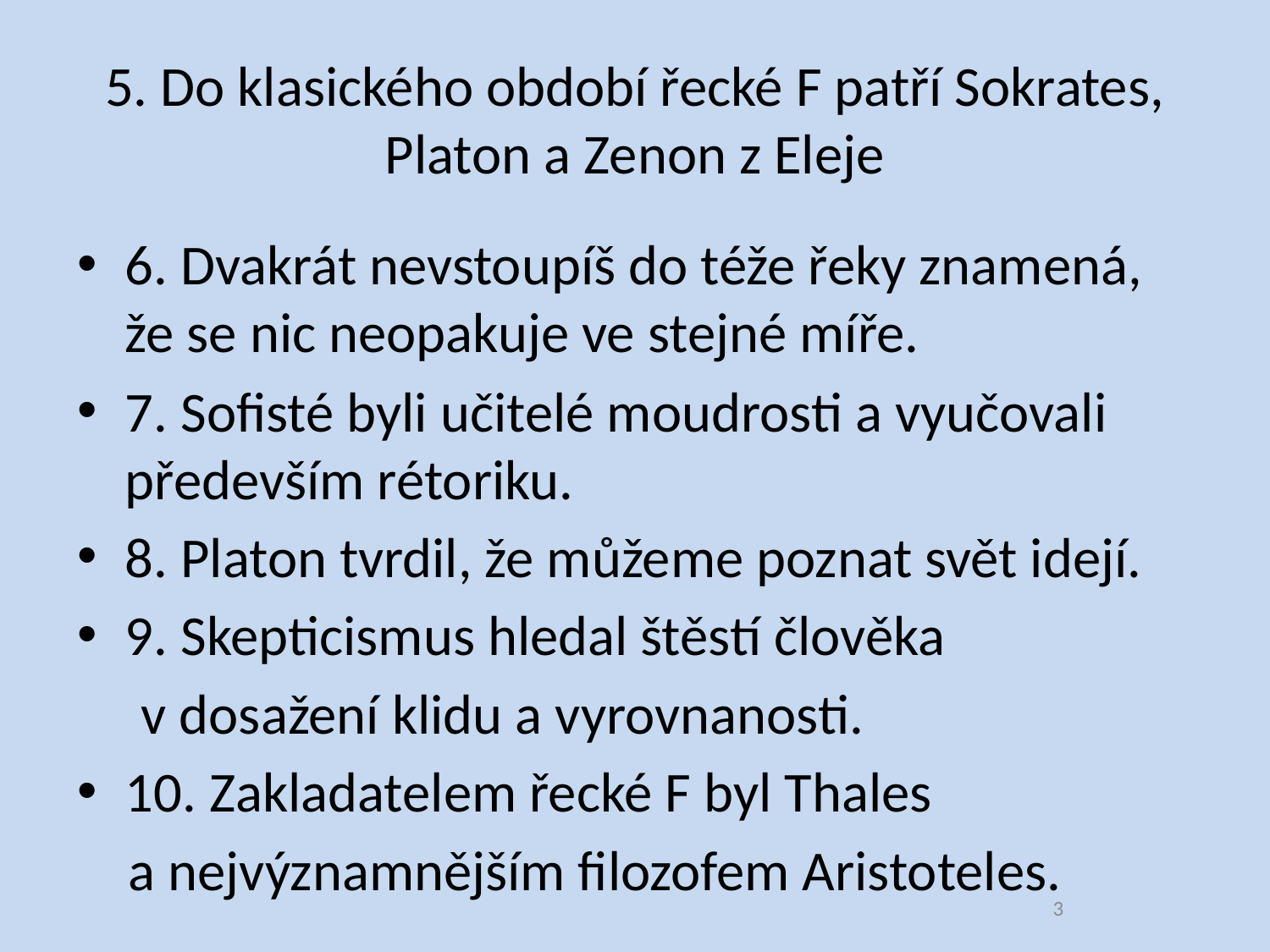

# 5. Do klasického období řecké F patří Sokrates, Platon a Zenon z Eleje
6. Dvakrát nevstoupíš do téže řeky znamená, že se nic neopakuje ve stejné míře.
7. Sofisté byli učitelé moudrosti a vyučovali především rétoriku.
8. Platon tvrdil, že můžeme poznat svět idejí.
9. Skepticismus hledal štěstí člověka
     v dosažení klidu a vyrovnanosti.
10. Zakladatelem řecké F byl Thales
    a nejvýznamnějším filozofem Aristoteles.
3